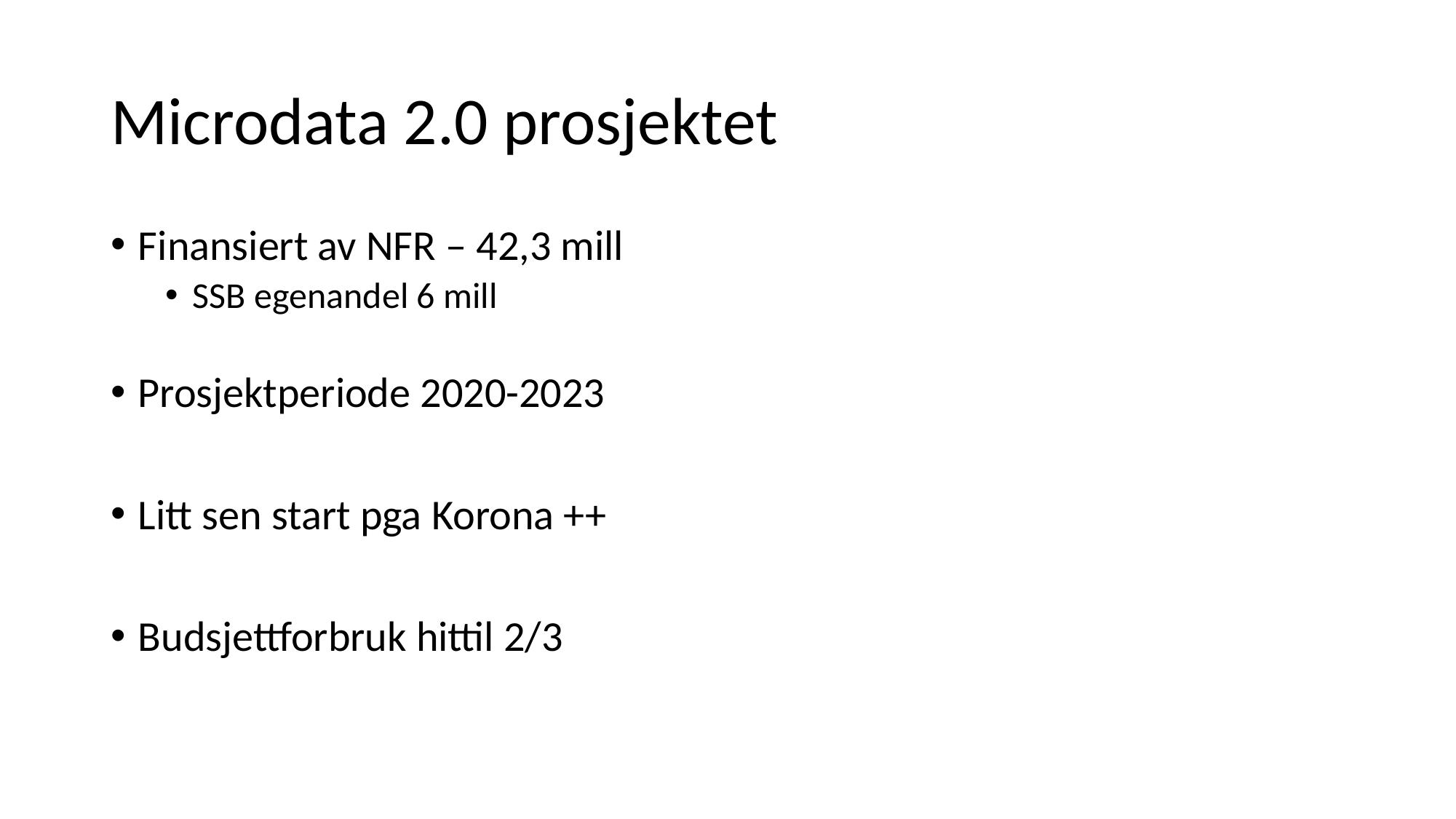

# Microdata 2.0 prosjektet
Finansiert av NFR – 42,3 mill
SSB egenandel 6 mill
Prosjektperiode 2020-2023

Litt sen start pga Korona ++

Budsjettforbruk hittil 2/3